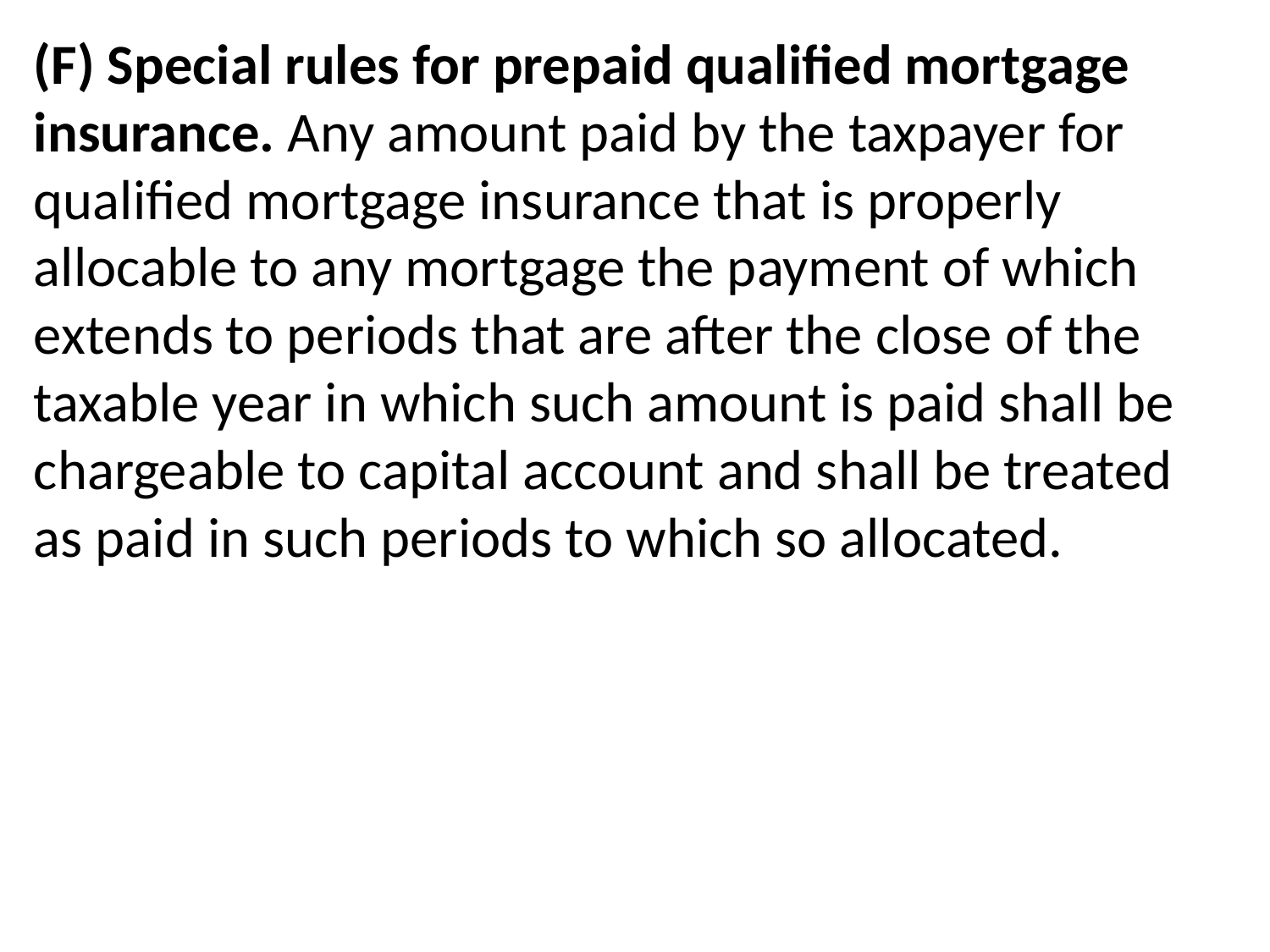

(F) Special rules for prepaid qualified mortgage insurance. Any amount paid by the taxpayer for qualified mortgage insurance that is properly allocable to any mortgage the payment of which extends to periods that are after the close of the taxable year in which such amount is paid shall be chargeable to capital account and shall be treated
as paid in such periods to which so allocated.